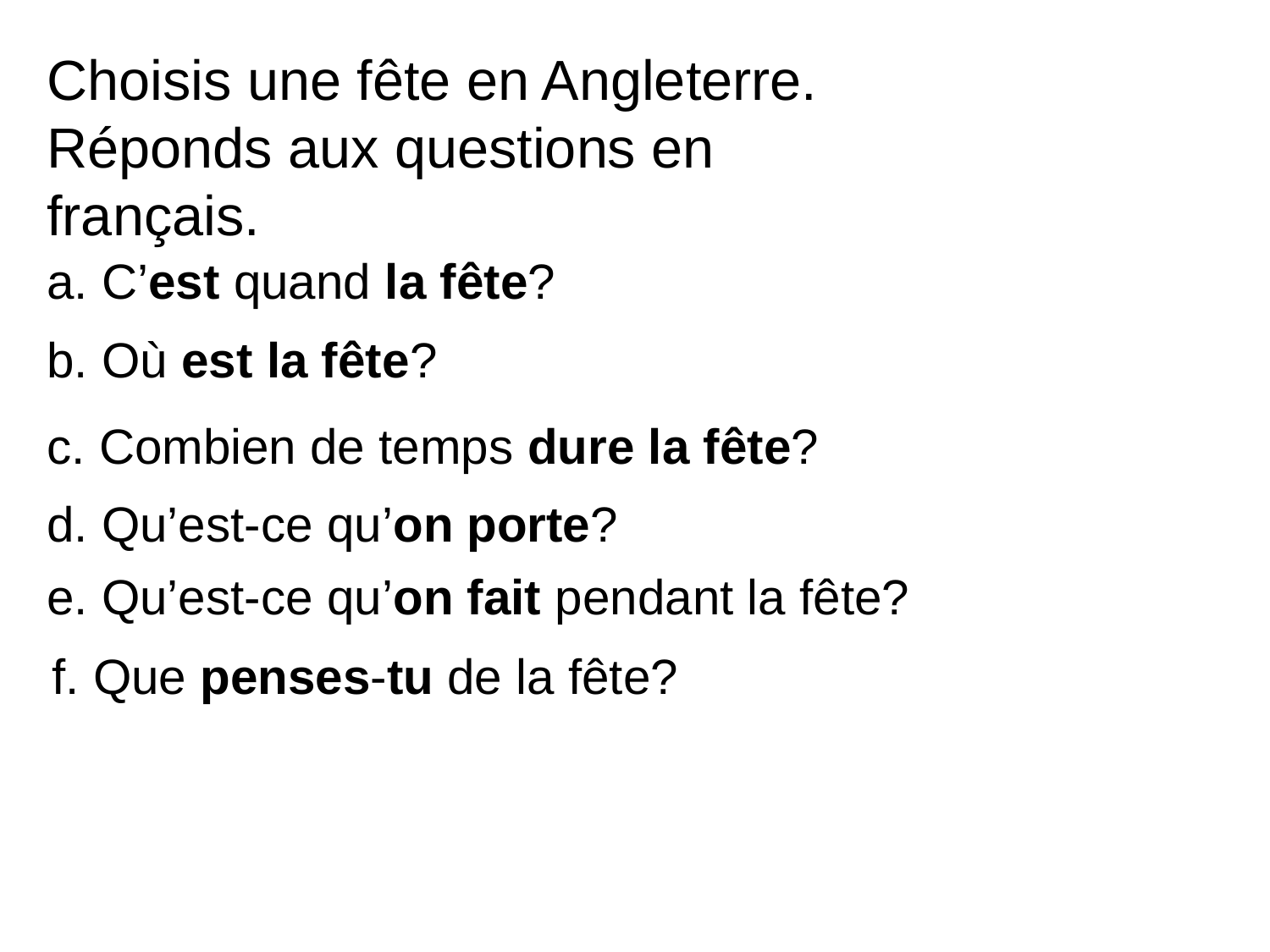

Choisis une fête en Angleterre.
Réponds aux questions en français.
a. C’est quand la fête?
b. Où est la fête?
c. Combien de temps dure la fête?
d. Qu’est-ce qu’on porte?
e. Qu’est-ce qu’on fait pendant la fête?
f. Que penses-tu de la fête?